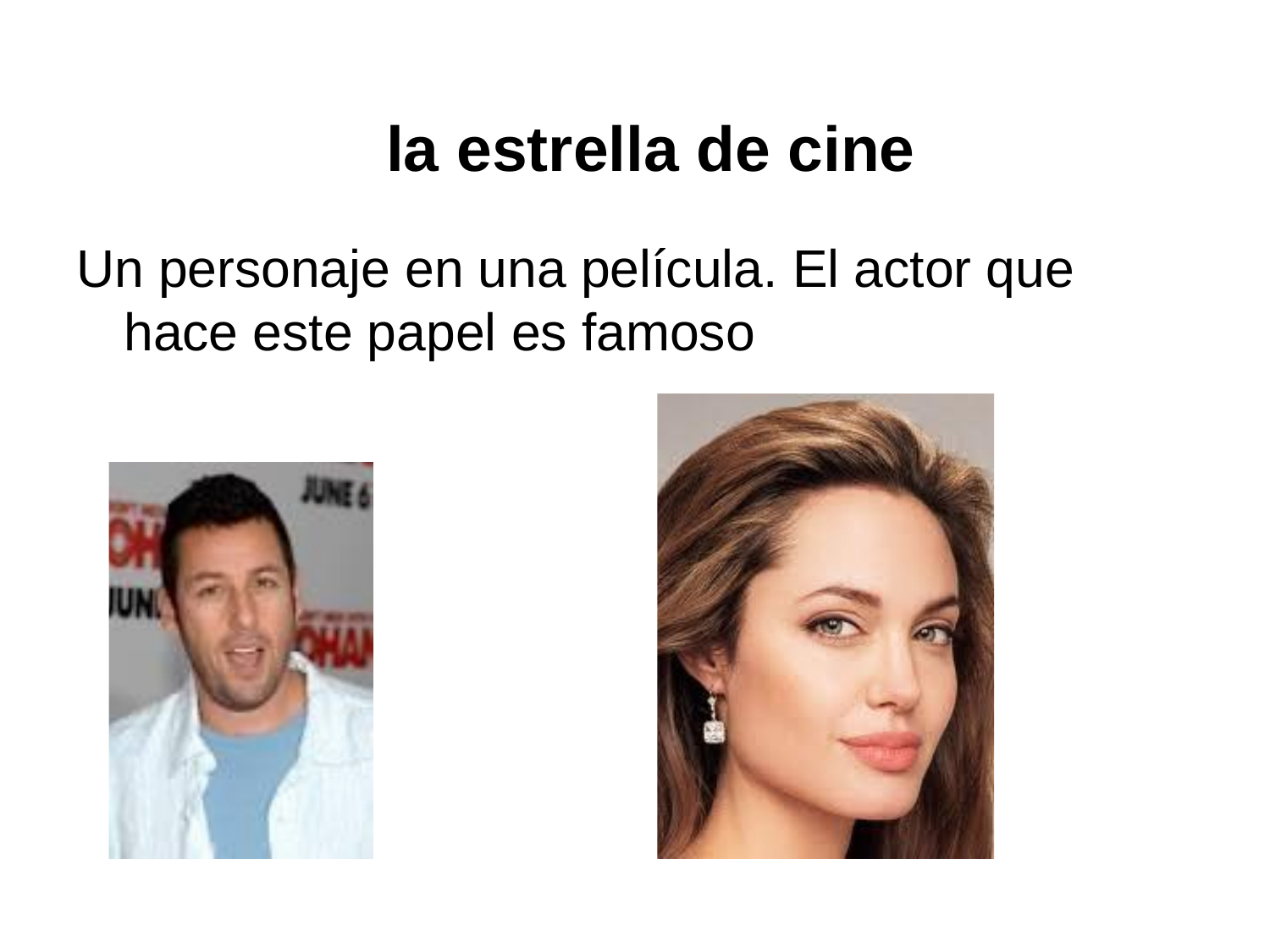

# la estrella de cine
Un personaje en una película. El actor que hace este papel es famoso